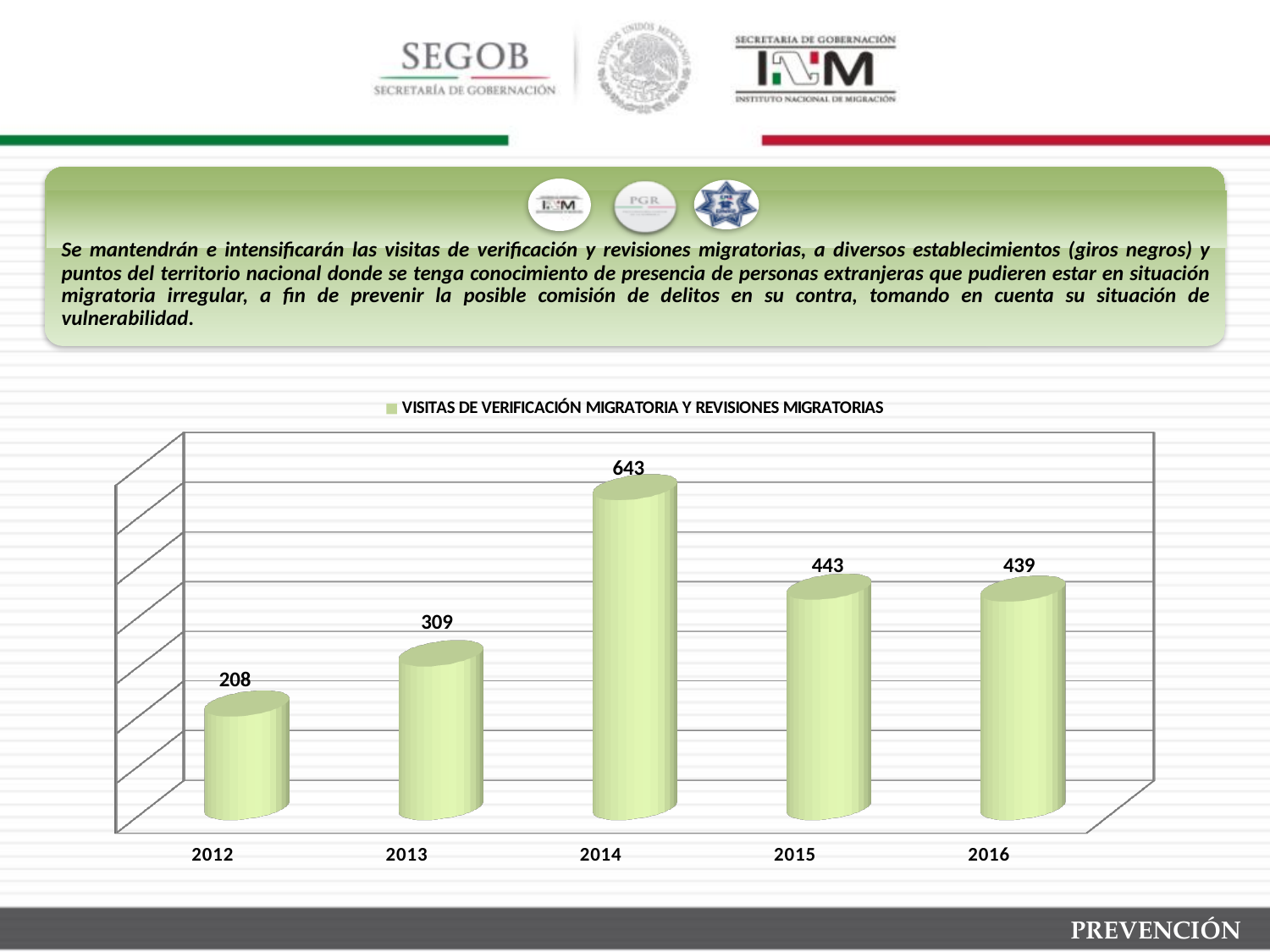

Se mantendrán e intensificarán las visitas de verificación y revisiones migratorias, a diversos establecimientos (giros negros) y puntos del territorio nacional donde se tenga conocimiento de presencia de personas extranjeras que pudieren estar en situación migratoria irregular, a fin de prevenir la posible comisión de delitos en su contra, tomando en cuenta su situación de vulnerabilidad.

[unsupported chart]

PREVENCIÓN